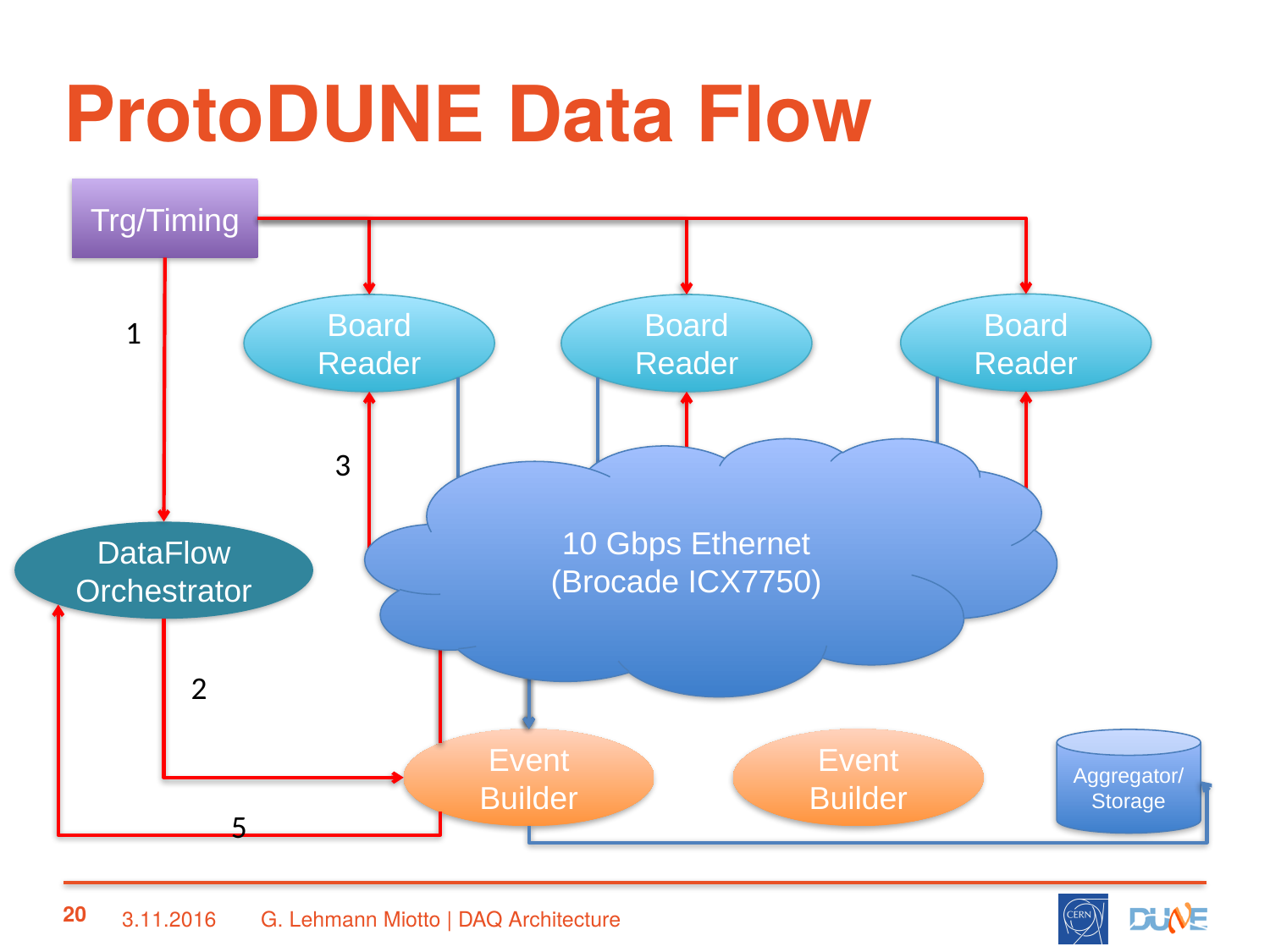

# ProtoDUNE Data Flow
Trg/Timing
Board Reader
Board Reader
Board Reader
1
3
10 Gbps Ethernet
(Brocade ICX7750)
4
DataFlow Orchestrator
2
Event Builder
Event Builder
Aggregator/Storage
5
20
3.11.2016
G. Lehmann Miotto | DAQ Architecture